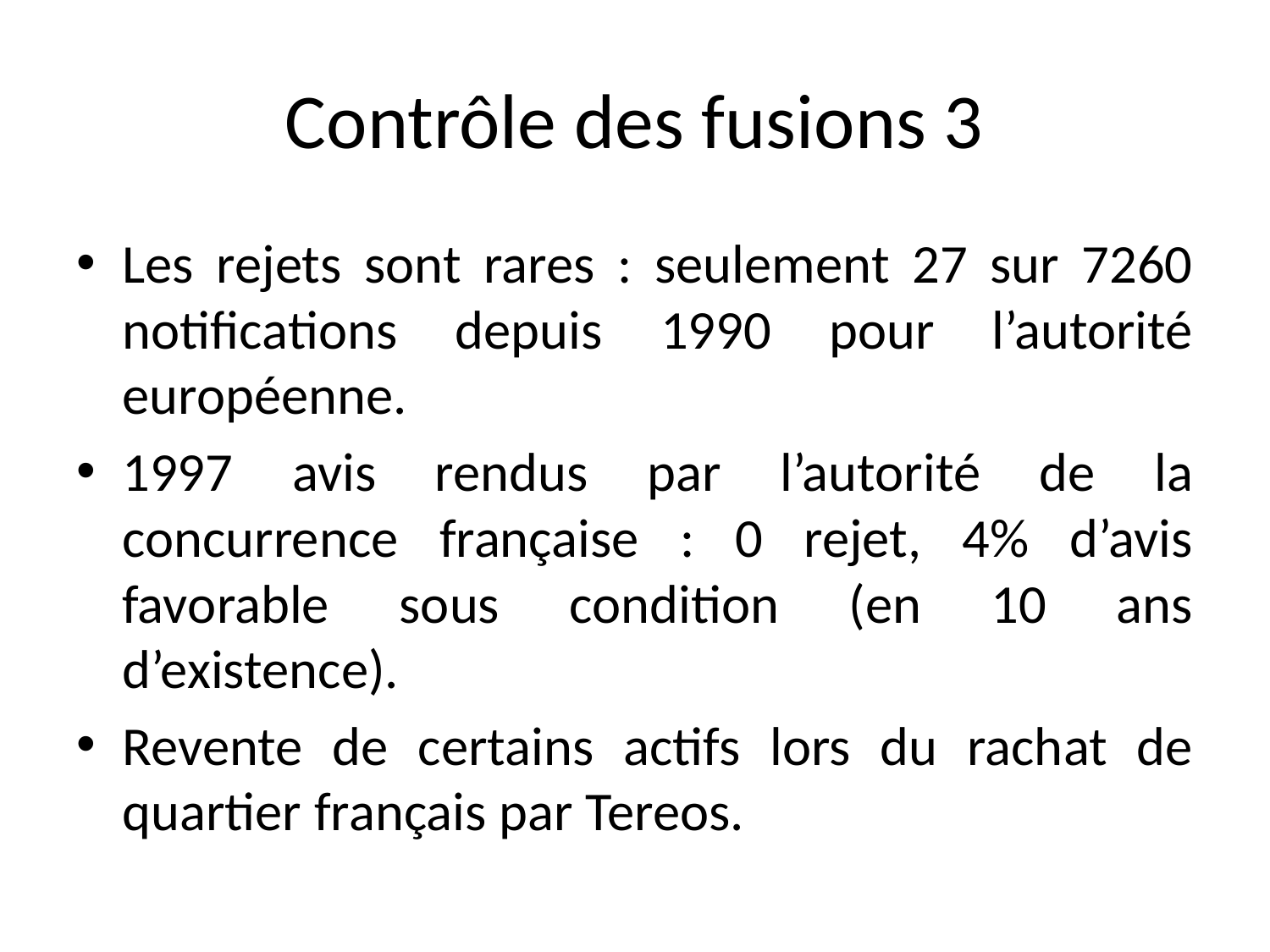

# Contrôle des fusions 3
Les rejets sont rares : seulement 27 sur 7260 notifications depuis 1990 pour l’autorité européenne.
1997 avis rendus par l’autorité de la concurrence française : 0 rejet, 4% d’avis favorable sous condition (en 10 ans d’existence).
Revente de certains actifs lors du rachat de quartier français par Tereos.